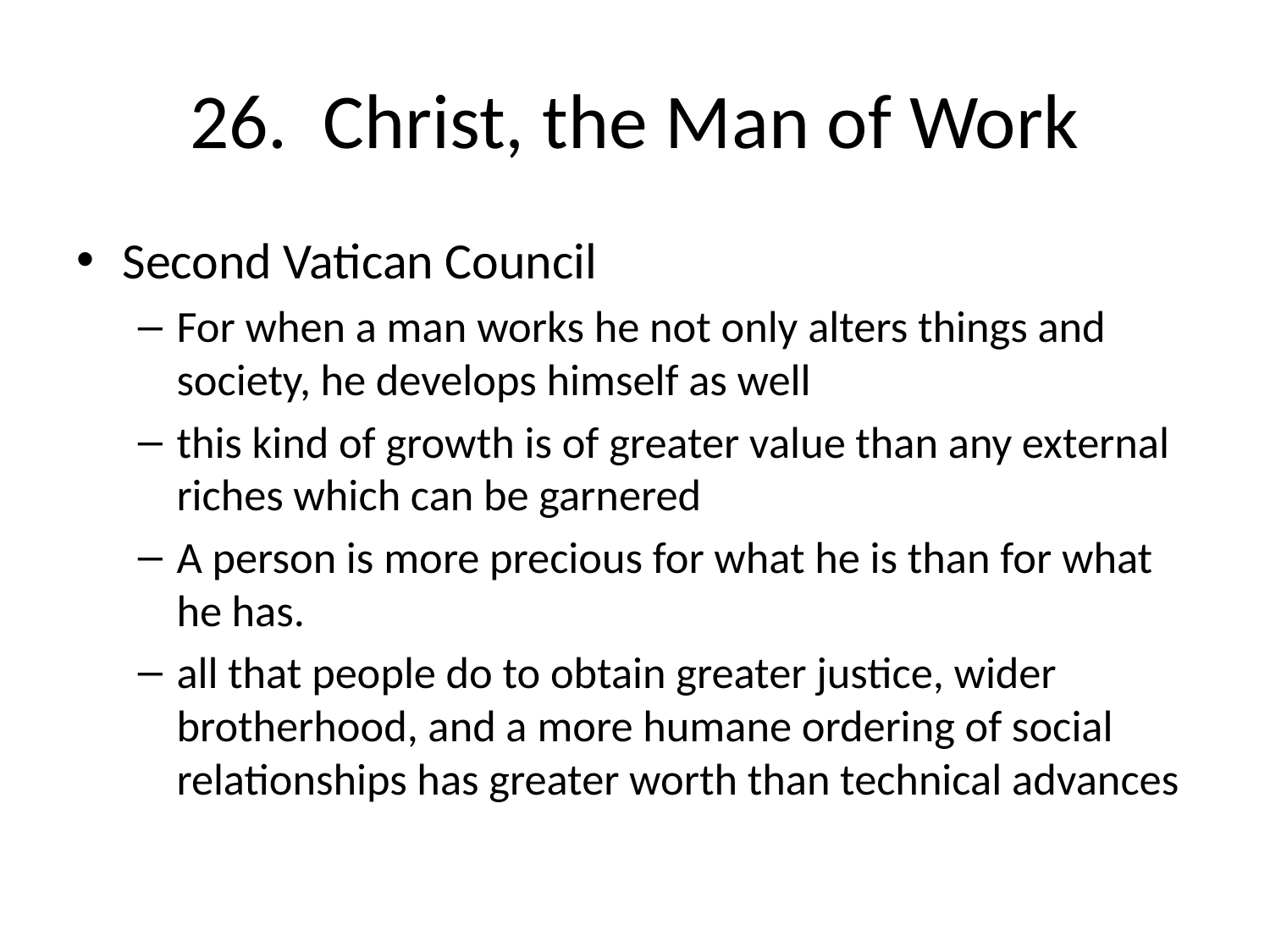

# 26.  Christ, the Man of Work
Second Vatican Council
For when a man works he not only alters things and society, he develops himself as well
this kind of growth is of greater value than any external riches which can be garnered
A person is more precious for what he is than for what he has.
all that people do to obtain greater justice, wider brotherhood, and a more humane ordering of social relationships has greater worth than technical advances